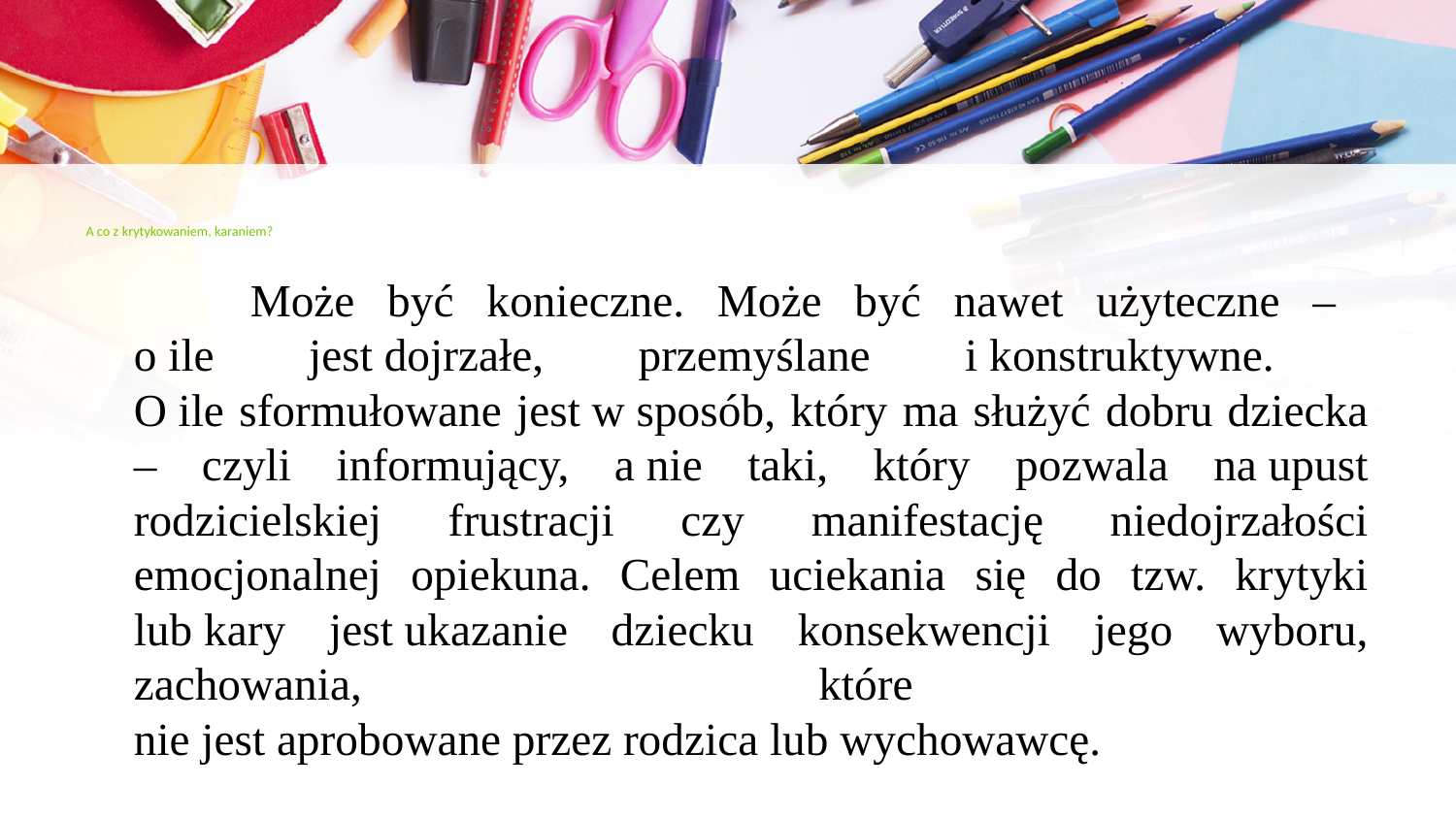

# A co z krytykowaniem, karaniem?
     Może być konieczne. Może być nawet użyteczne –
o ile jest dojrzałe, przemyślane i konstruktywne.
O ile sformułowane jest w sposób, który ma służyć dobru dziecka – czyli informujący, a nie taki, który pozwala na upust rodzicielskiej frustracji czy manifestację niedojrzałości emocjonalnej opiekuna. Celem uciekania się do tzw. krytyki lub kary jest ukazanie dziecku konsekwencji jego wyboru, zachowania, które
nie jest aprobowane przez rodzica lub wychowawcę.